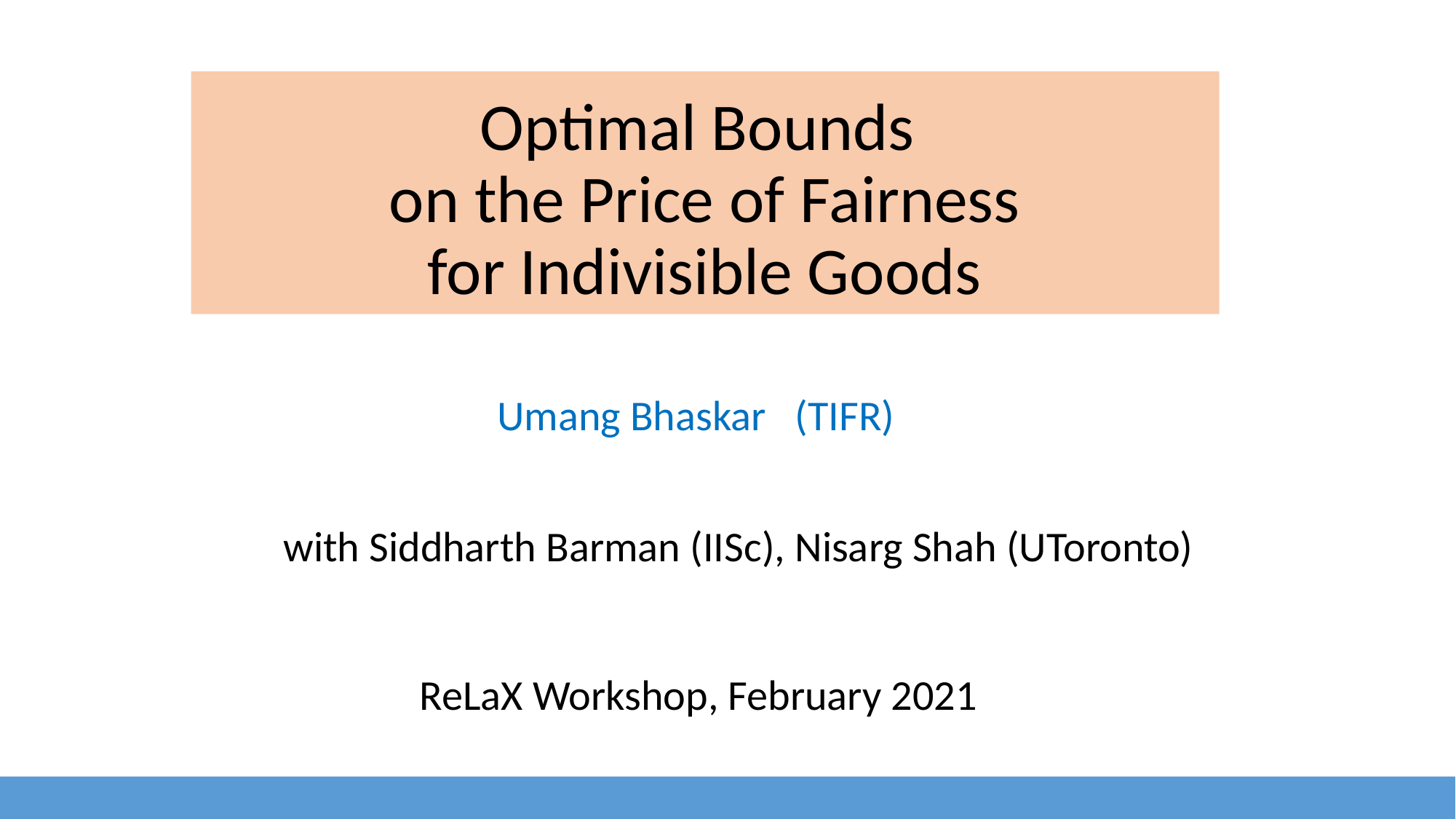

# Optimal Bounds on the Price of Fairness for Indivisible Goods
Umang Bhaskar   (TIFR)
with Siddharth Barman (IISc), Nisarg Shah (UToronto)
ReLaX Workshop, February 2021